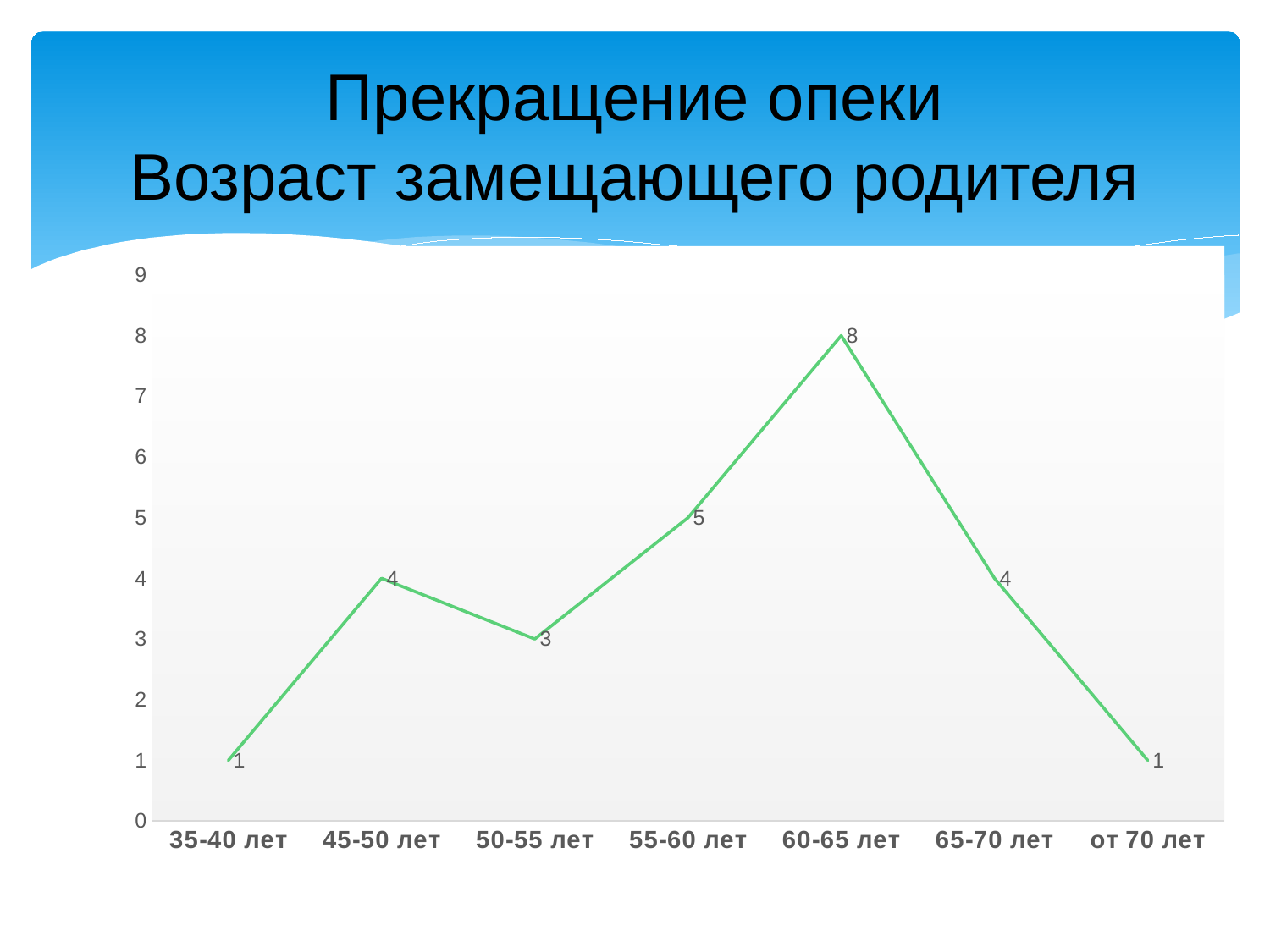

# Прекращение опеки Возраст замещающего родителя

### Chart

| Category | Продажи |
|---|---|
| 35-40 лет | 1.0 |
| 45-50 лет | 4.0 |
| 50-55 лет | 3.0 |
| 55-60 лет | 5.0 |
| 60-65 лет | 8.0 |
| 65-70 лет | 4.0 |
| от 70 лет | 1.0 |